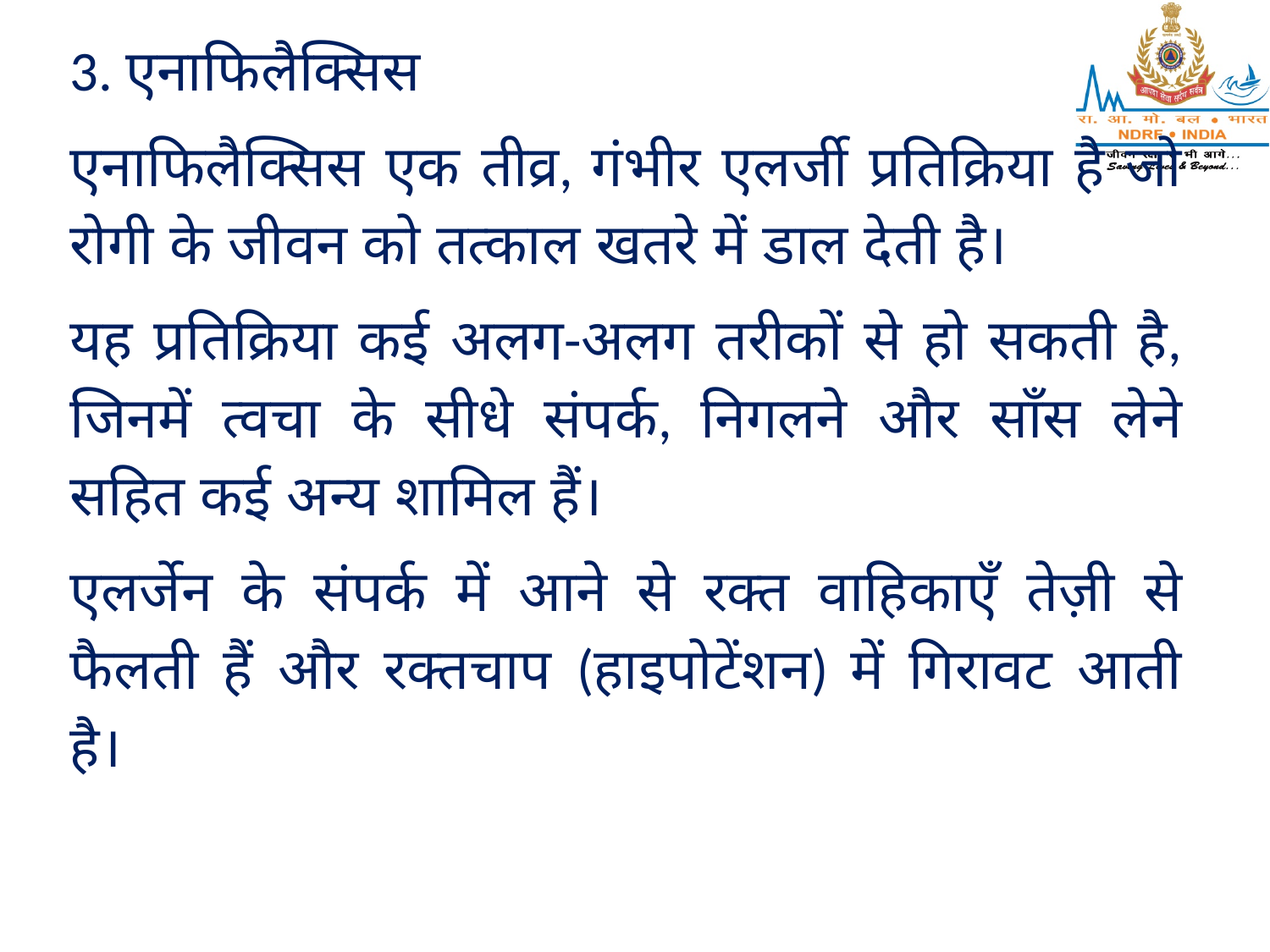

3. एनाफिलैक्सिस
एनाफिलैक्सिस एक तीव्र, गंभीर एलर्जी प्रतिक्रिया है जो रोगी के जीवन को तत्काल खतरे में डाल देती है।
यह प्रतिक्रिया कई अलग-अलग तरीकों से हो सकती है, जिनमें त्वचा के सीधे संपर्क, निगलने और साँस लेने सहित कई अन्य शामिल हैं।
एलर्जेन के संपर्क में आने से रक्त वाहिकाएँ तेज़ी से फैलती हैं और रक्तचाप (हाइपोटेंशन) में गिरावट आती है।